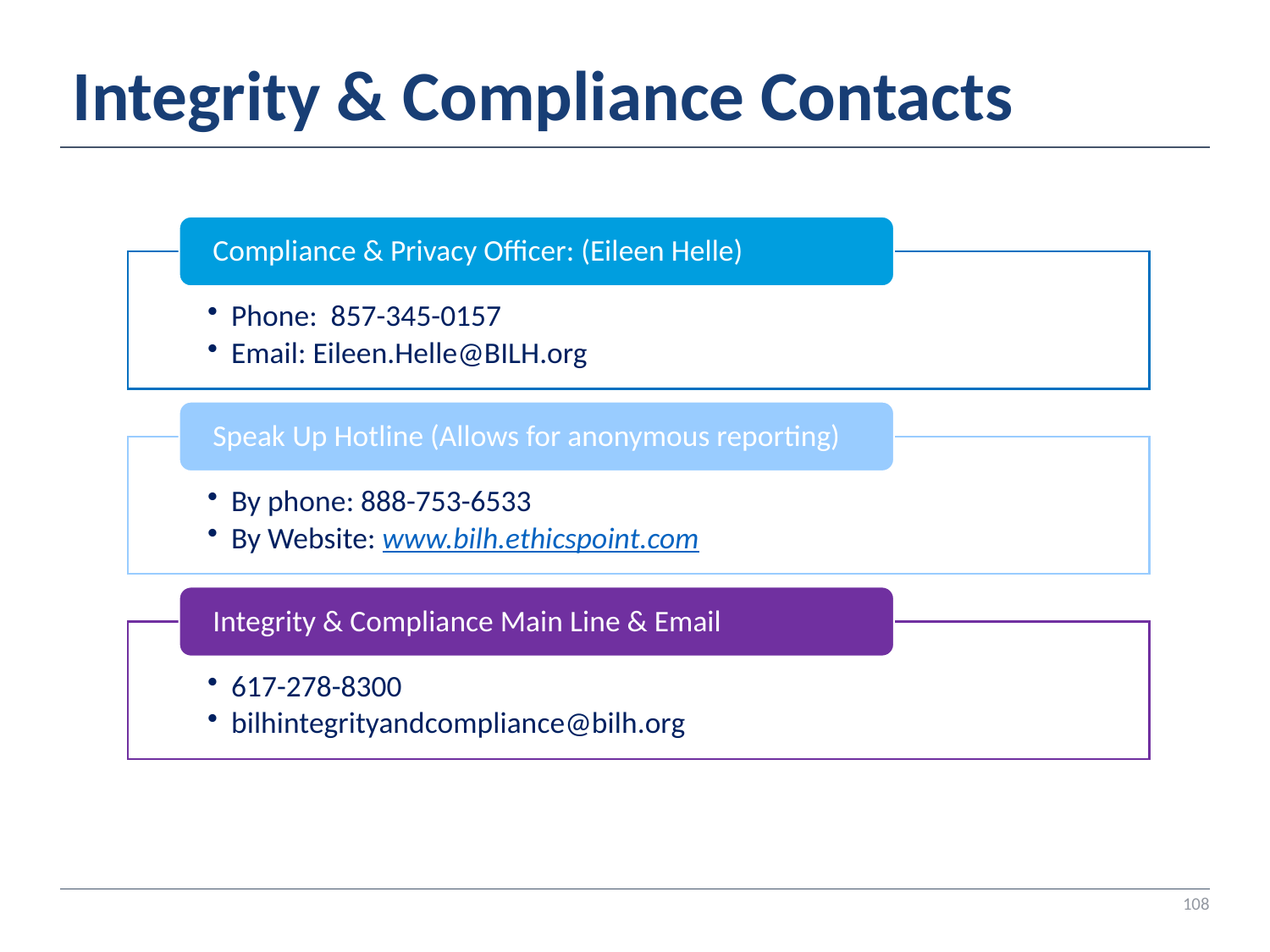

Integrity & Compliance Contacts
Phone:  857-345-0157
Email: Eileen.Helle@BILH.org
Compliance & Privacy Officer: (Eileen Helle)
By phone: 888-753-6533
By Website: www.bilh.ethicspoint.com
Speak Up Hotline (Allows for anonymous reporting)
617-278-8300
bilhintegrityandcompliance@bilh.org
Integrity & Compliance Main Line & Email
108